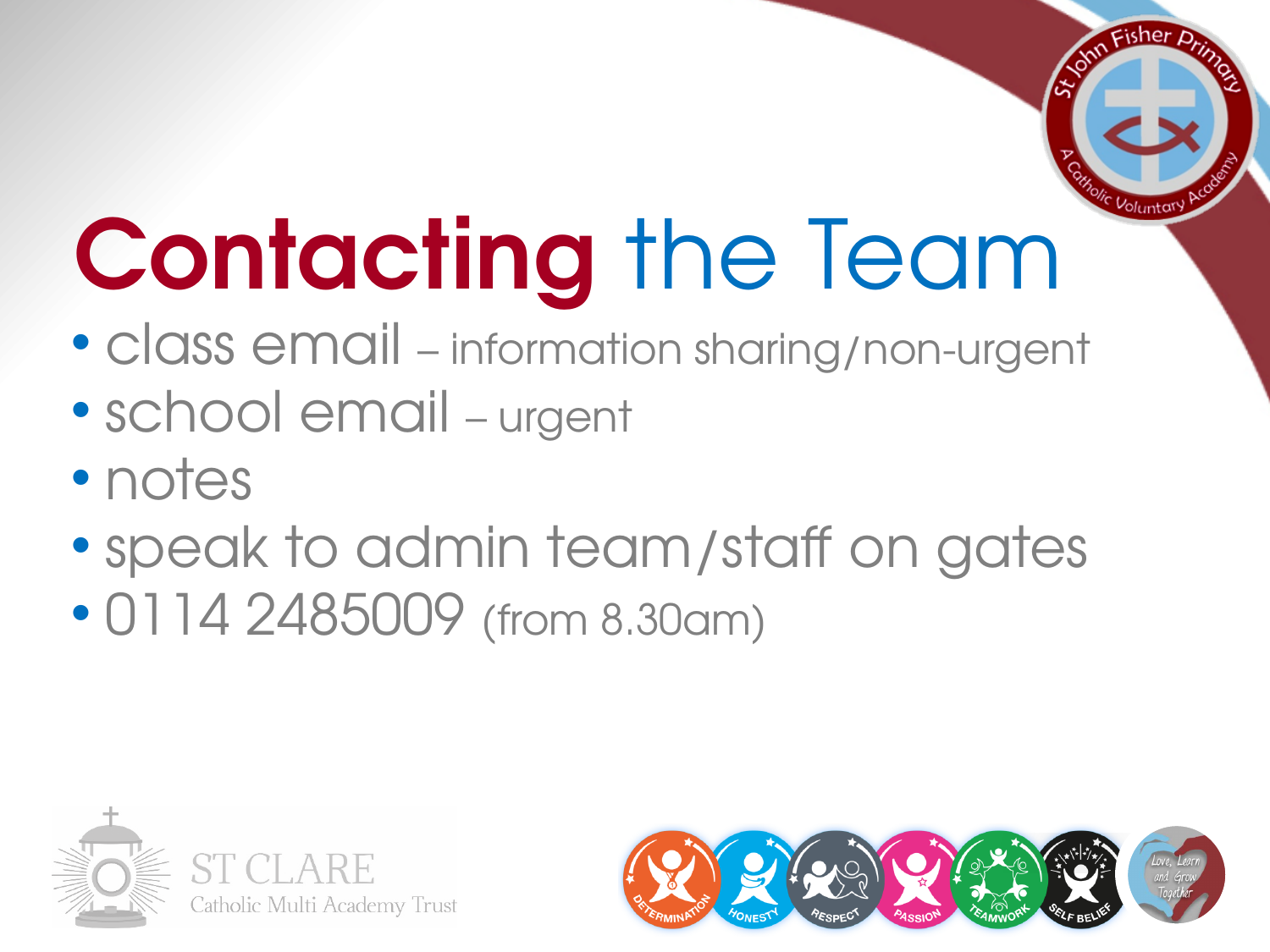

Contacting the Team
class email – information sharing/non-urgent
school email – urgent
notes
speak to admin team/staff on gates
0114 2485009 (from 8.30am)